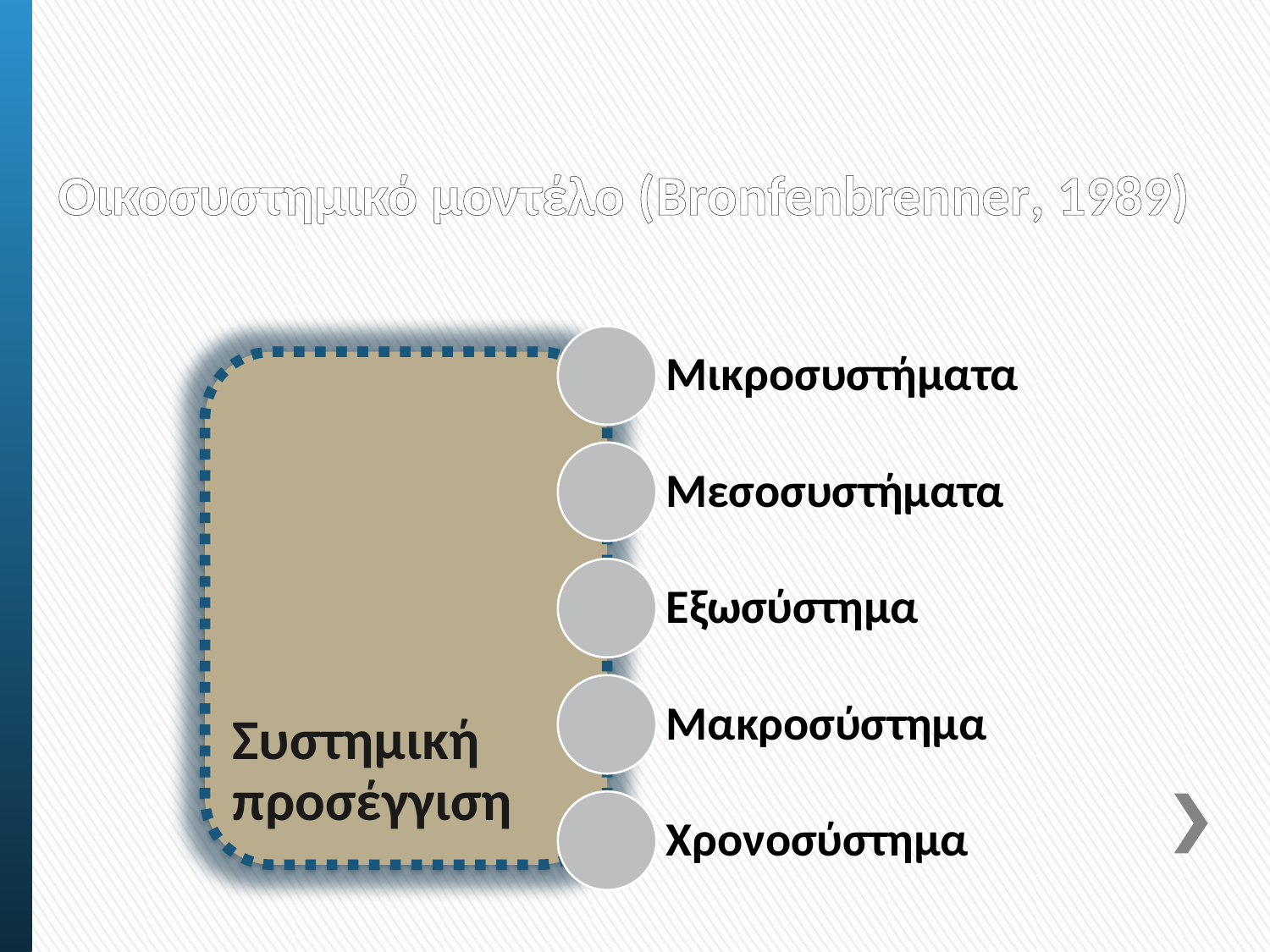

# Οικοσυστημικό μοντέλο (Bronfenbrenner, 1989)

Συστημική προσέγγιση
Μικροσυστήματα
Μεσοσυστήματα
Εξωσύστημα
Μακροσύστημα
Χρονοσύστημα